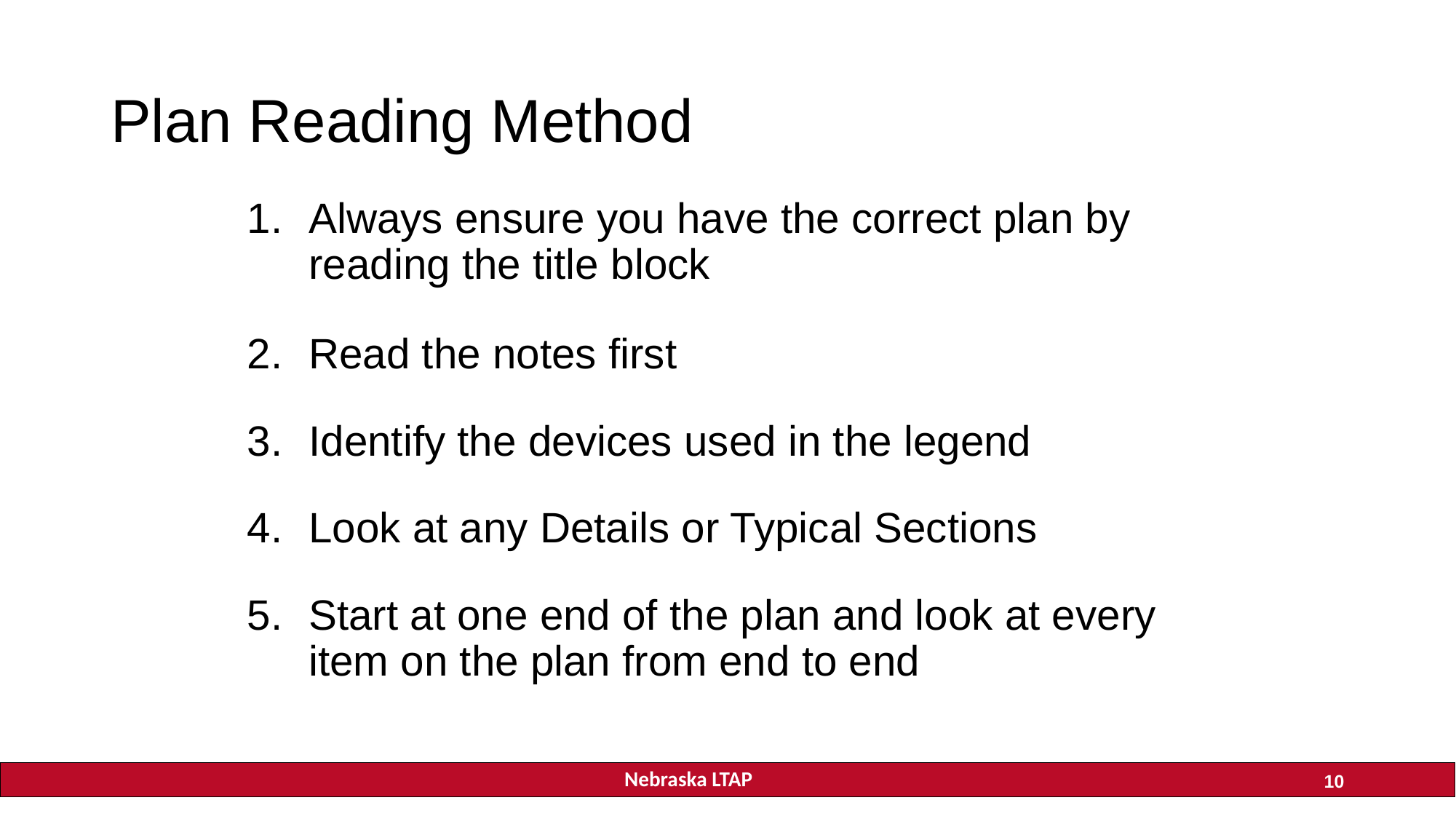

10
# Plan Reading Method
Always ensure you have the correct plan by reading the title block
Read the notes first
Identify the devices used in the legend
Look at any Details or Typical Sections
Start at one end of the plan and look at every item on the plan from end to end